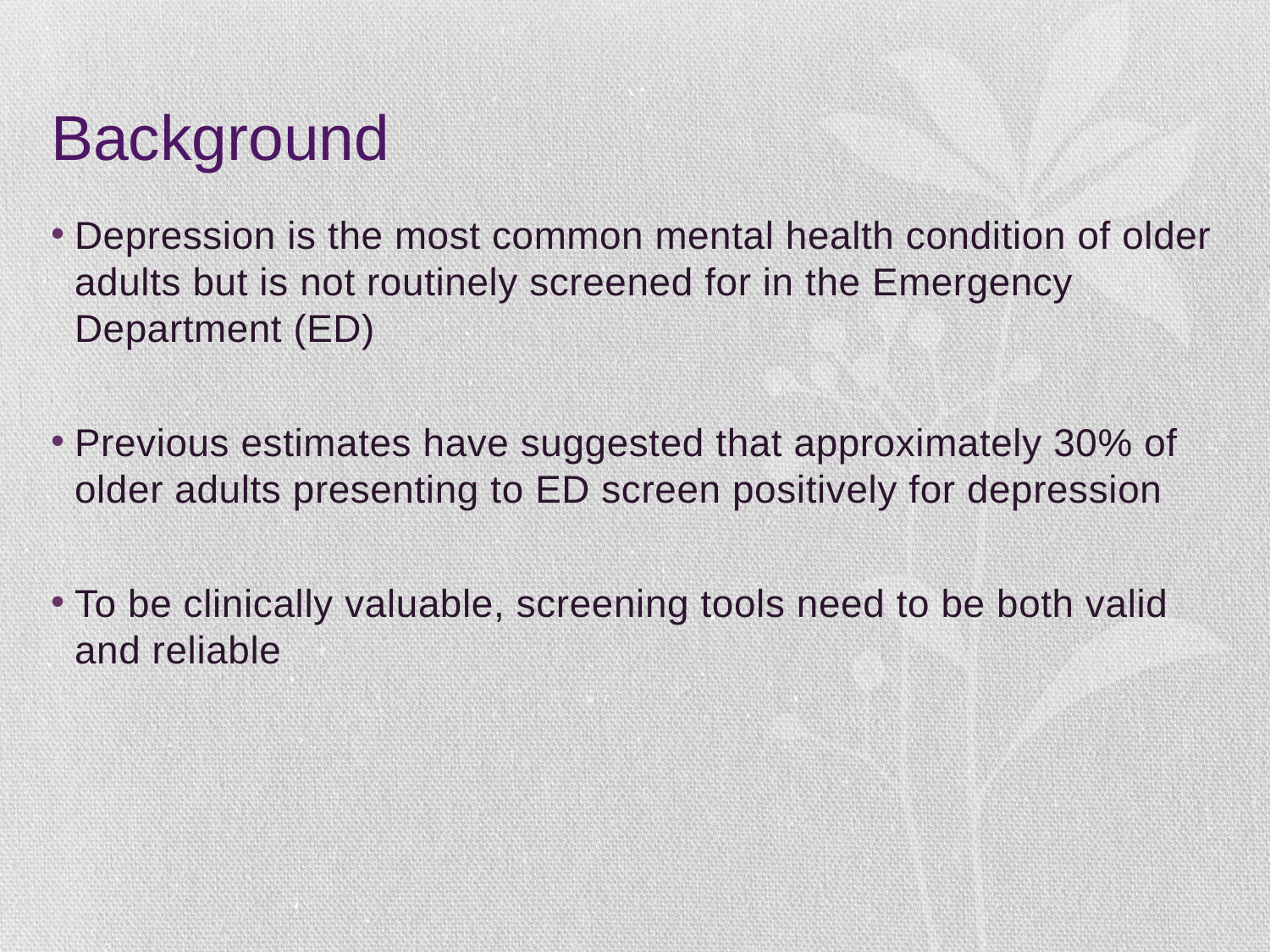

# Background
Depression is the most common mental health condition of older adults but is not routinely screened for in the Emergency Department (ED)

Previous estimates have suggested that approximately 30% of older adults presenting to ED screen positively for depression

To be clinically valuable, screening tools need to be both valid and reliable